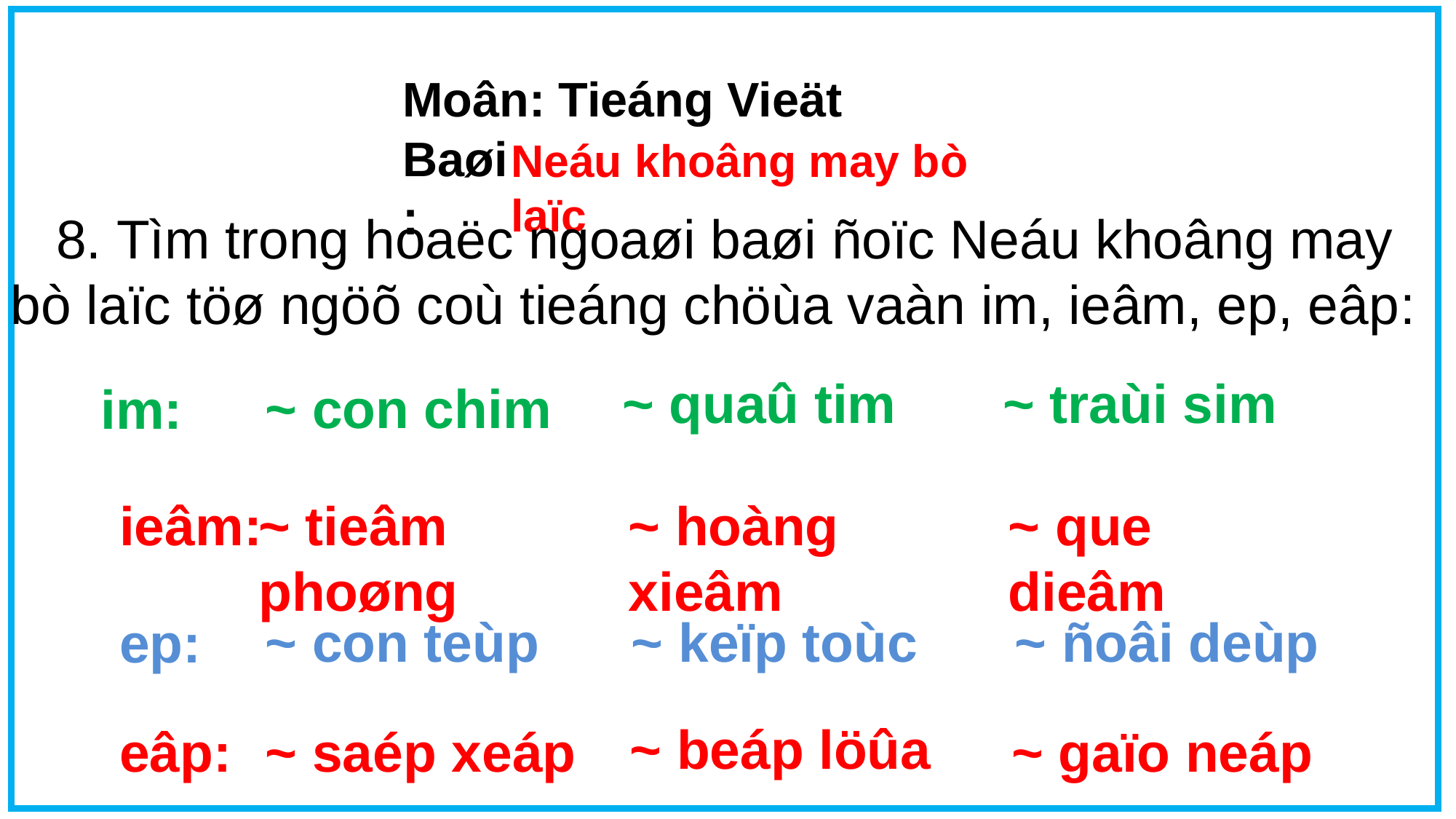

Moân: Tieáng Vieät
Baøi:
Neáu khoâng may bò laïc
   8. Tìm trong hoaëc ngoaøi baøi ñoïc Neáu khoâng may bò laïc töø ngöõ coù tieáng chöùa vaàn im, ieâm, ep, eâp:
~ quaû tim
~ traùi sim
~ con chim
im:
~ hoàng xieâm
~ que dieâm
~ tieâm phoøng
ieâm:
~ keïp toùc
~ ñoâi deùp
~ con teùp
ep:
~ beáp löûa
~ gaïo neáp
~ saép xeáp
eâp: